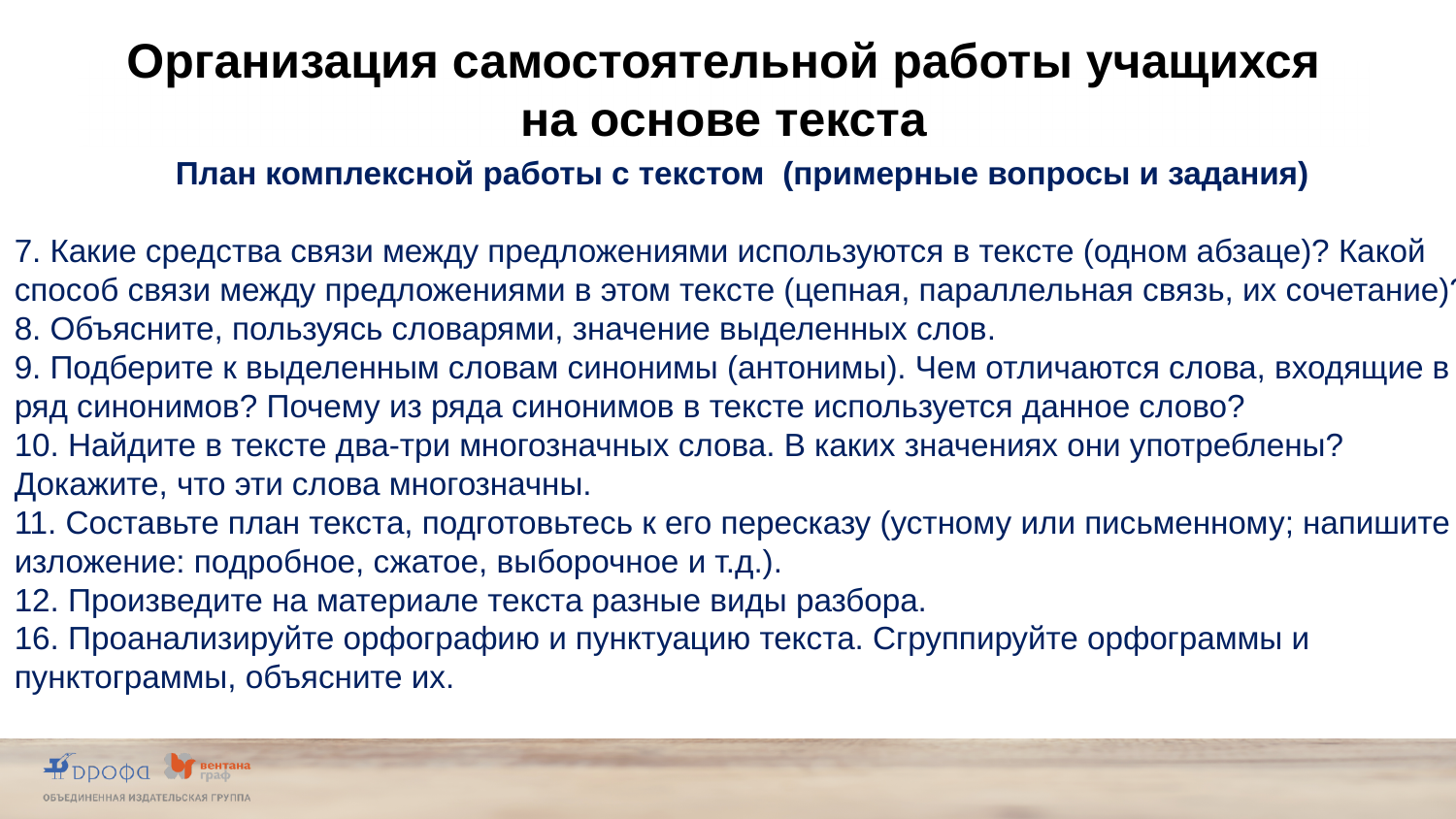

Организация самостоятельной работы учащихся на основе текста
План комплексной работы с текстом  (примерные вопросы и задания)

7. Какие средства связи между предложениями используются в тексте (одном абзаце)? Какой способ связи между предложениями в этом тексте (цепная, параллельная связь, их сочетание)?
8. Объясните, пользуясь словарями, значение выделенных слов.
9. Подберите к выделенным словам синонимы (антонимы). Чем отличаются слова, входящие в ряд синонимов? Почему из ряда синонимов в тексте используется данное слово?
10. Найдите в тексте два-три многозначных слова. В каких значениях они употреблены? Докажите, что эти слова многозначны.
11. Составьте план текста, подготовьтесь к его пересказу (устному или письменному; напишите изложение: подробное, сжатое, выборочное и т.д.).
12. Произведите на материале текста разные виды разбора.
16. Проанализируйте орфографию и пунктуацию текста. Сгруппируйте орфограммы и пунктограммы, объясните их.